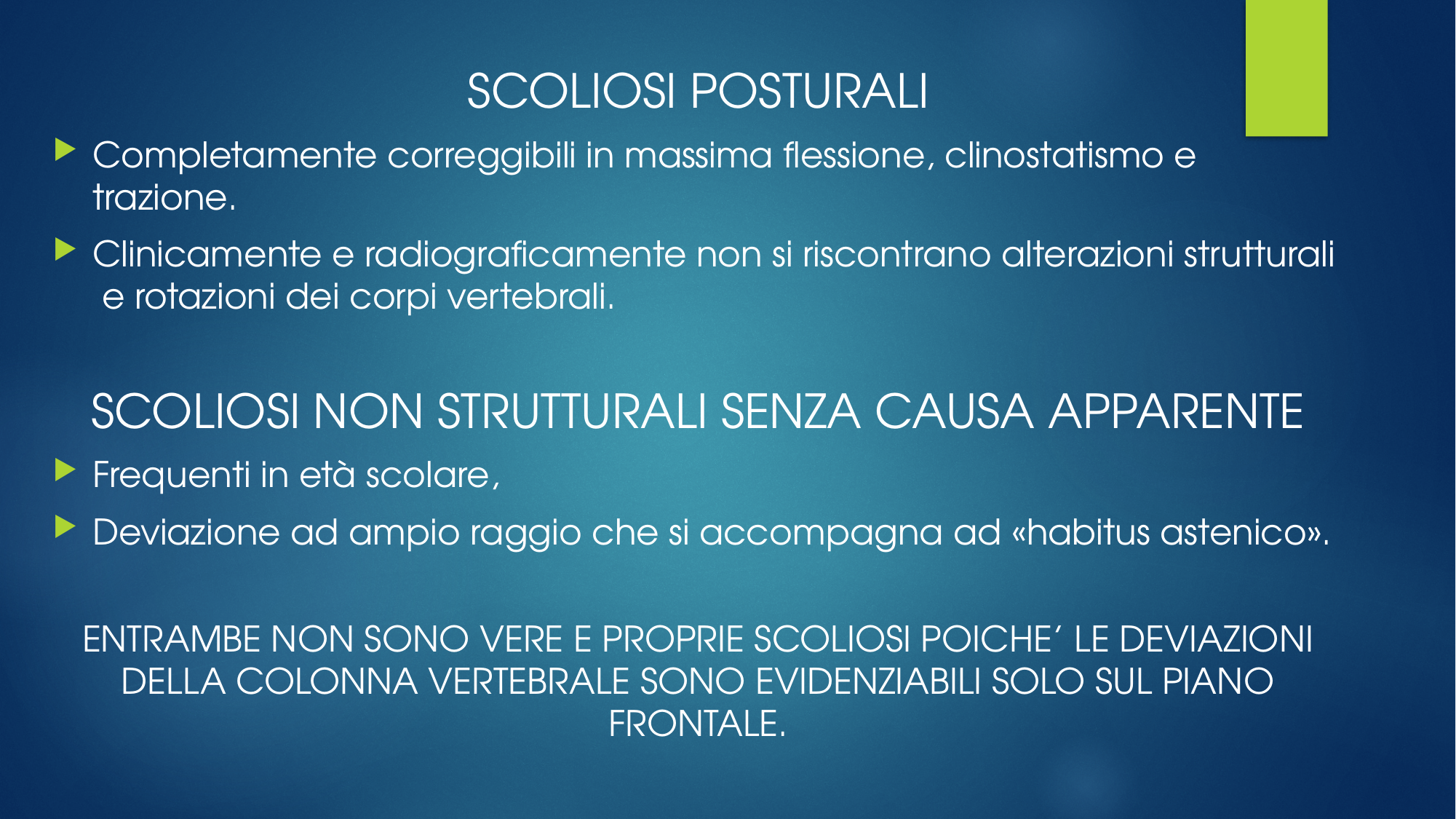

SCOLIOSI POSTURALI
Completamente correggibili in massima flessione, clinostatismo e trazione.
Clinicamente e radiograficamente non si riscontrano alterazioni strutturali  e rotazioni dei corpi vertebrali.

SCOLIOSI NON STRUTTURALI SENZA CAUSA APPARENTE
Frequenti in età scolare,
Deviazione ad ampio raggio che si accompagna ad «habitus astenico».

ENTRAMBE NON SONO VERE E PROPRIE SCOLIOSI POICHE’ LE DEVIAZIONI DELLA COLONNA VERTEBRALE SONO EVIDENZIABILI SOLO SUL PIANO FRONTALE.